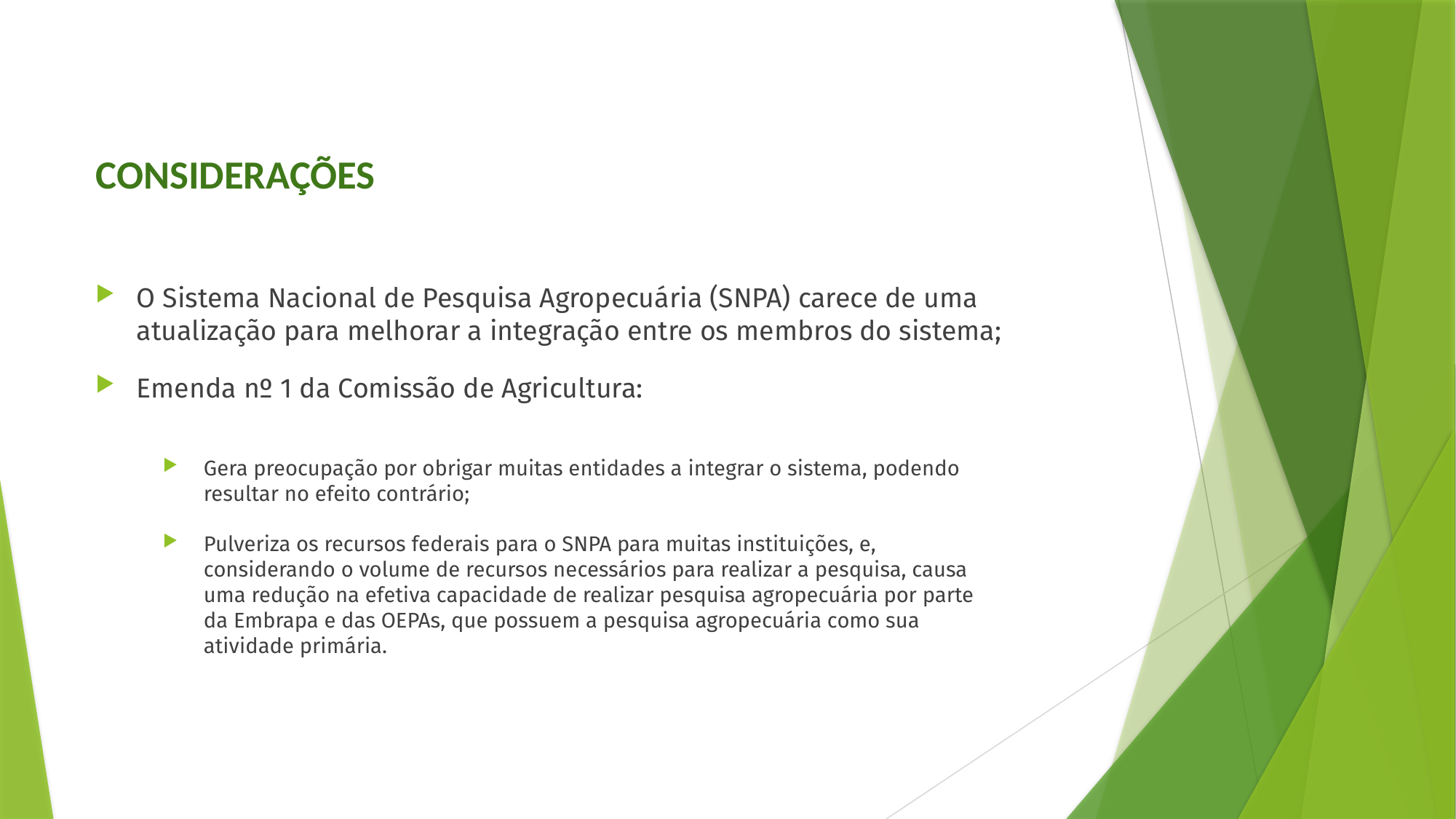

# CONSIDERAÇÕES
O Sistema Nacional de Pesquisa Agropecuária (SNPA) carece de uma atualização para melhorar a integração entre os membros do sistema;
Emenda nº 1 da Comissão de Agricultura:

Gera preocupação por obrigar muitas entidades a integrar o sistema, podendo resultar no efeito contrário;
Pulveriza os recursos federais para o SNPA para muitas instituições, e, considerando o volume de recursos necessários para realizar a pesquisa, causa uma redução na efetiva capacidade de realizar pesquisa agropecuária por parte da Embrapa e das OEPAs, que possuem a pesquisa agropecuária como sua atividade primária.